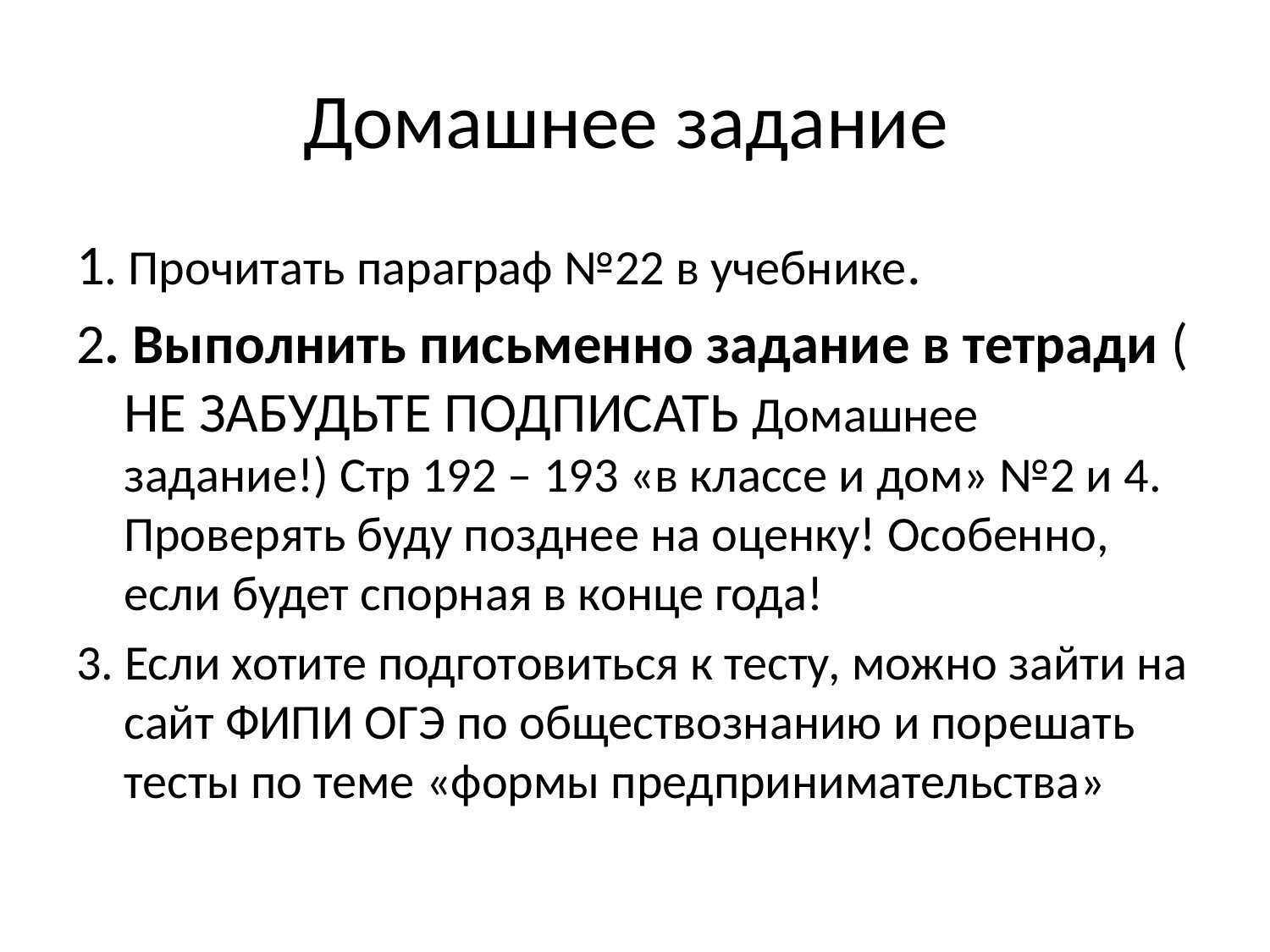

# Домашнее задание
1. Прочитать параграф №22 в учебнике.
2. Выполнить письменно задание в тетради ( НЕ ЗАБУДЬТЕ ПОДПИСАТЬ Домашнее задание!) Стр 192 – 193 «в классе и дом» №2 и 4. Проверять буду позднее на оценку! Особенно, если будет спорная в конце года!
3. Если хотите подготовиться к тесту, можно зайти на сайт ФИПИ ОГЭ по обществознанию и порешать тесты по теме «формы предпринимательства»